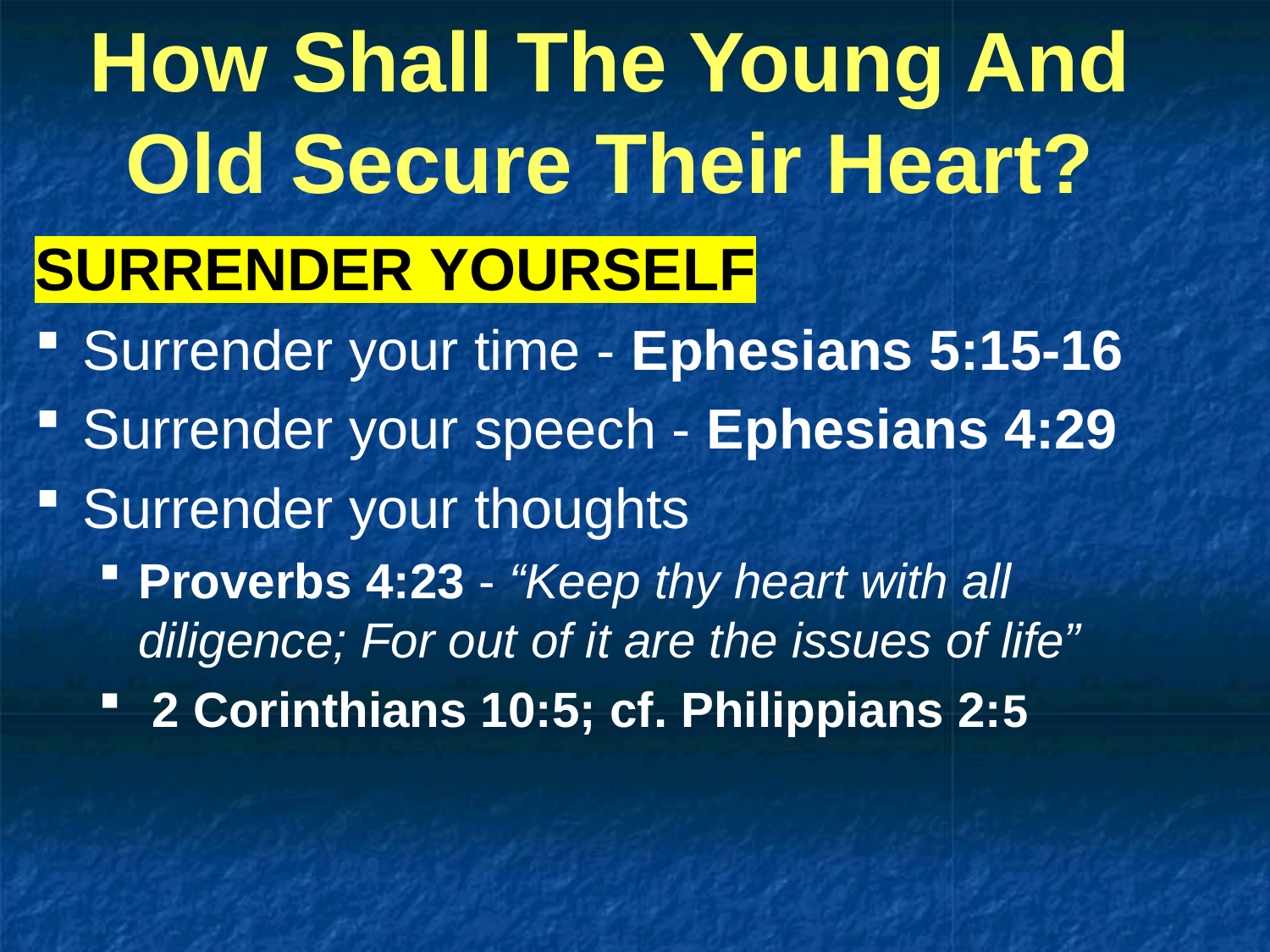

# How Shall The Young And Old Secure Their Heart?
SURRENDER YOURSELF
Surrender your time - Ephesians 5:15-16
Surrender your speech - Ephesians 4:29
Surrender your thoughts
Proverbs 4:23 - “Keep thy heart with all diligence; For out of it are the issues of life”
 2 Corinthians 10:5; cf. Philippians 2:5